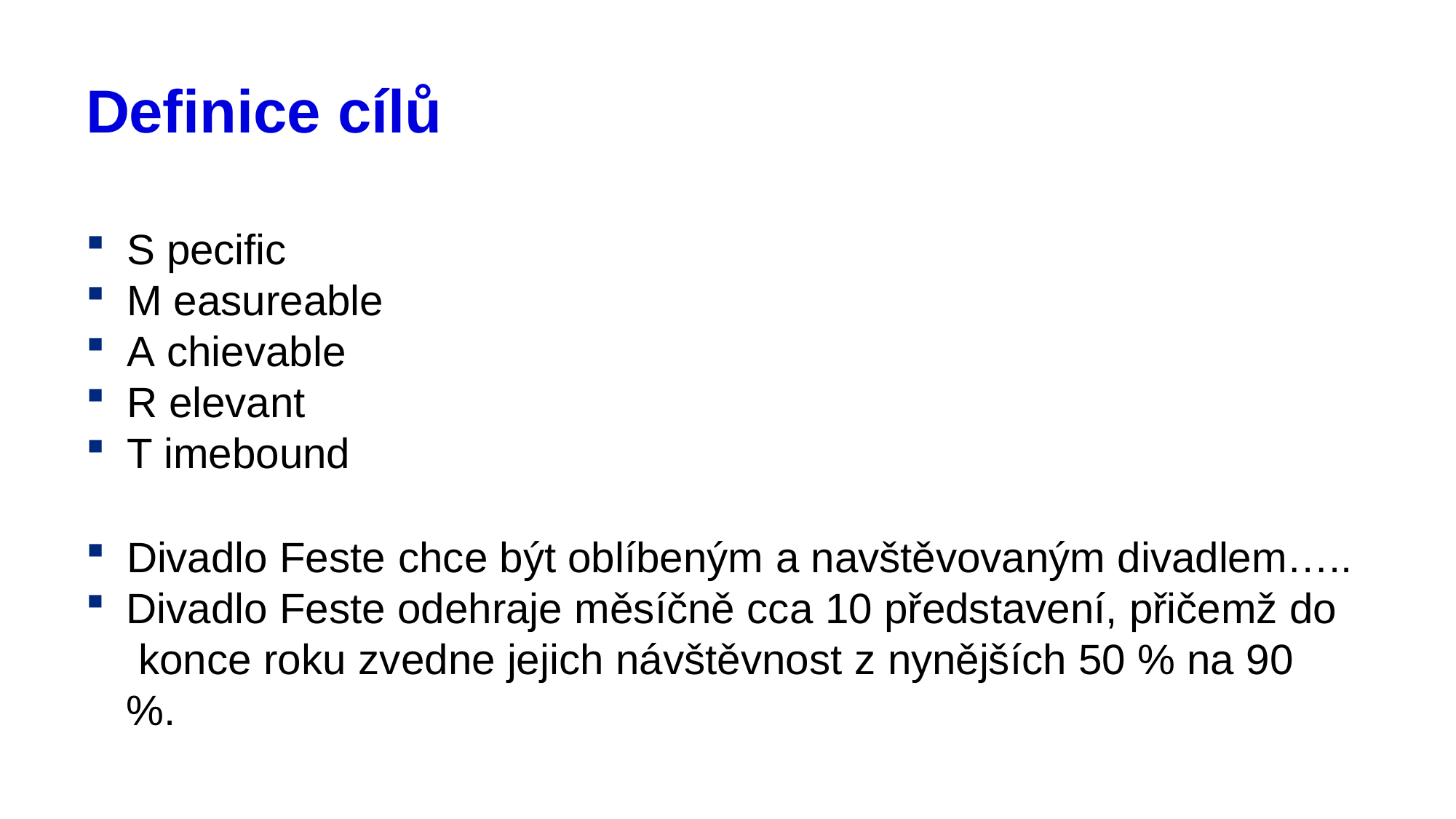

# Definice cílů
S pecific
M easureable
A chievable
R elevant
T imebound

Divadlo Feste chce být oblíbeným a navštěvovaným divadlem…..
Divadlo Feste odehraje měsíčně cca 10 představení, přičemž do  konce roku zvedne jejich návštěvnost z nynějších 50 % na 90 %.